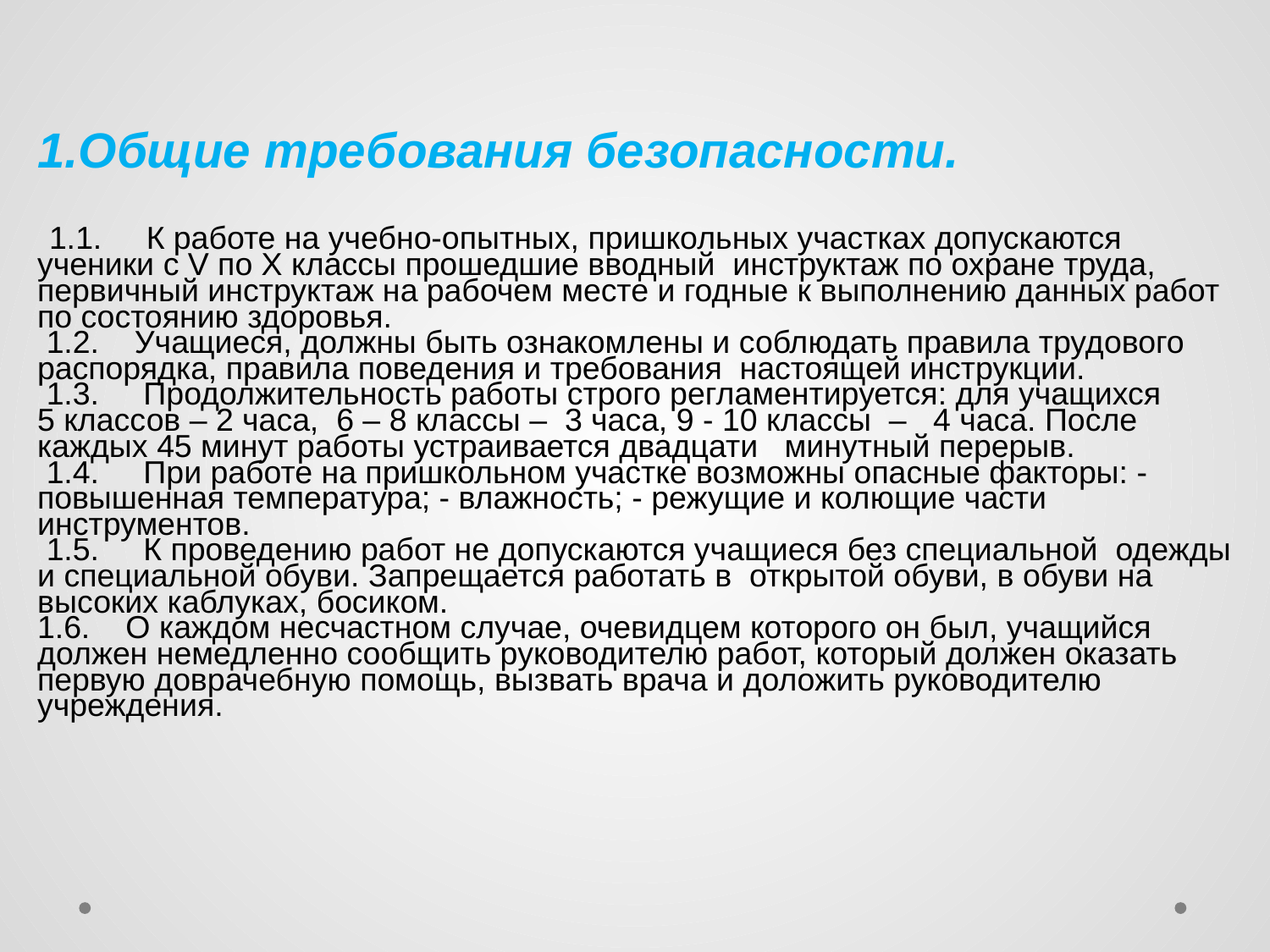

1.Общие требования безопасности.

  1.1.     К работе на учебно-опытных, пришкольных участках допускаются ученики с V по X классы прошедшие вводный  инструктаж по охране труда, первичный инструктаж на рабочем месте и годные к выполнению данных работ по состоянию здоровья.
 1.2.    Учащиеся, должны быть ознакомлены и соблюдать правила трудового распорядка, правила поведения и требования  настоящей инструкции.
 1.3.     Продолжительность работы строго регламентируется: для учащихся      5 классов – 2 часа,  6 – 8 классы –  3 часа, 9 - 10 классы  –   4 часа. После каждых 45 минут работы устраивается двадцати   минутный перерыв.
 1.4.     При работе на пришкольном участке возможны опасные факторы: - повышенная температура; - влажность; - режущие и колющие части инструментов.
 1.5.     К проведению работ не допускаются учащиеся без специальной  одежды и специальной обуви. Запрещается работать в  открытой обуви, в обуви на высоких каблуках, босиком.
1.6.    О каждом несчастном случае, очевидцем которого он был, учащийся должен немедленно сообщить руководителю работ, который должен оказать первую доврачебную помощь, вызвать врача и доложить руководителю учреждения.